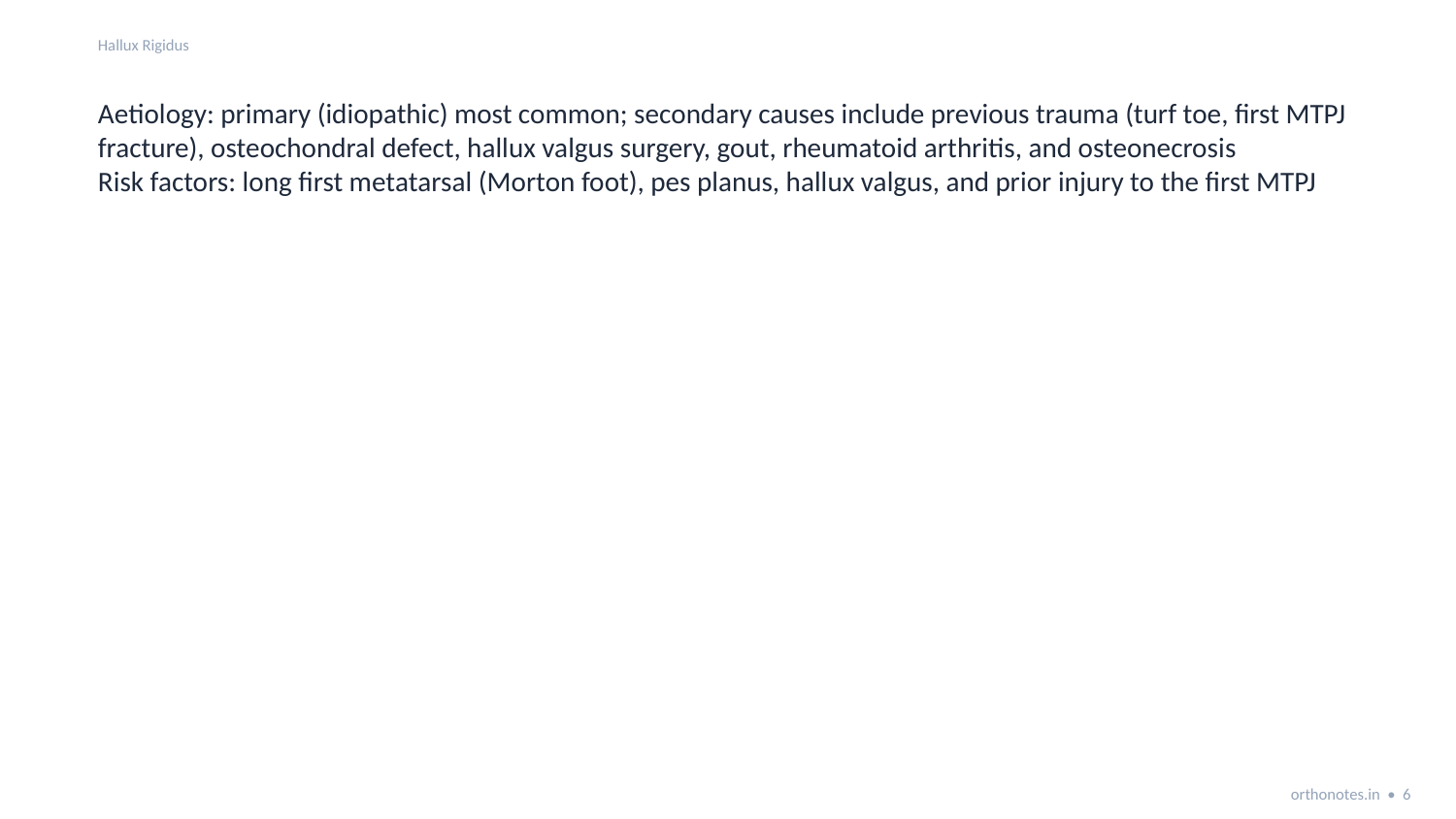

Hallux Rigidus
Aetiology: primary (idiopathic) most common; secondary causes include previous trauma (turf toe, first MTPJ fracture), osteochondral defect, hallux valgus surgery, gout, rheumatoid arthritis, and osteonecrosis
Risk factors: long first metatarsal (Morton foot), pes planus, hallux valgus, and prior injury to the first MTPJ
orthonotes.in  •  6